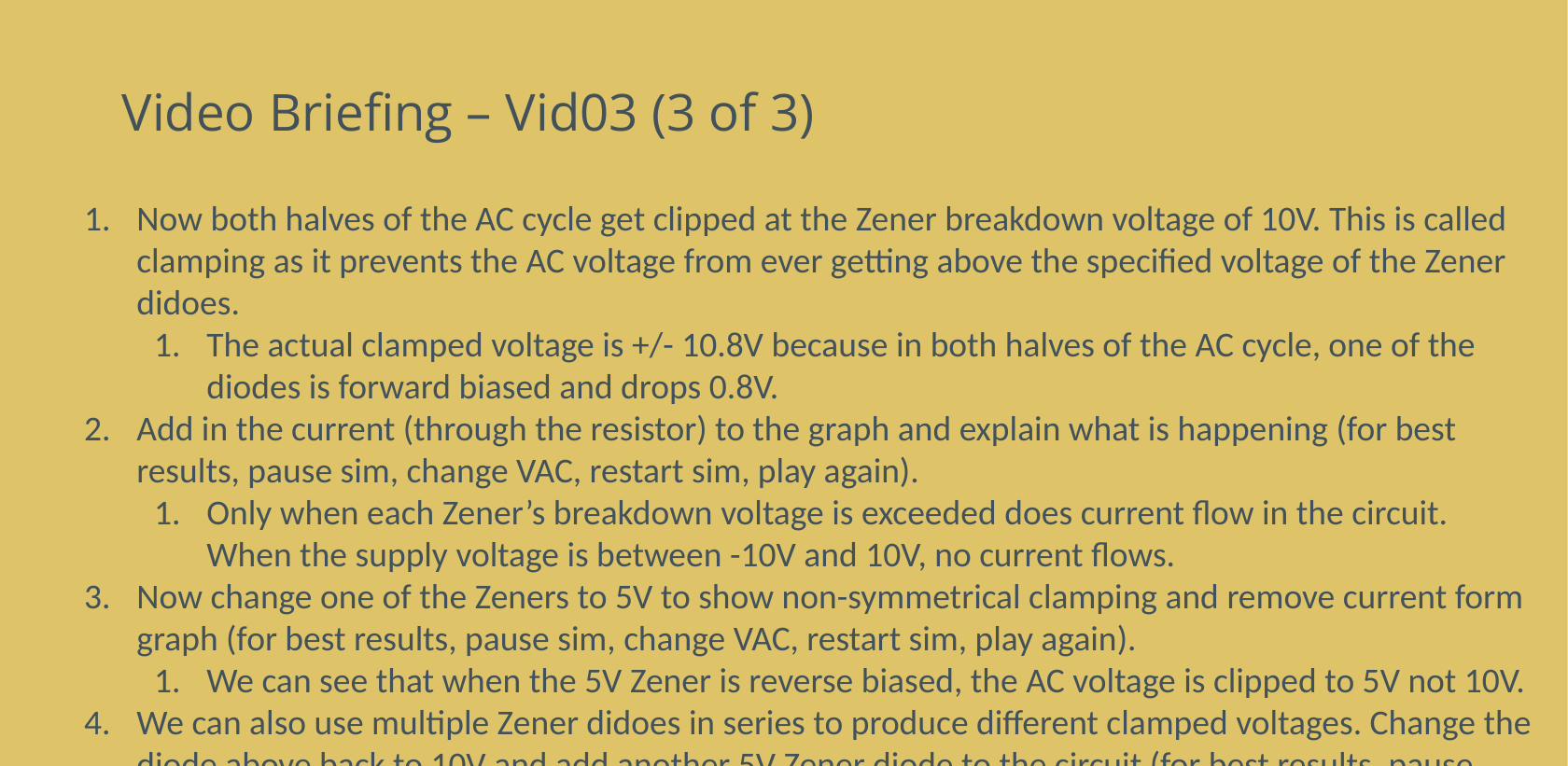

# Video Briefing – Vid03 (3 of 3)
Now both halves of the AC cycle get clipped at the Zener breakdown voltage of 10V. This is called clamping as it prevents the AC voltage from ever getting above the specified voltage of the Zener didoes.
The actual clamped voltage is +/- 10.8V because in both halves of the AC cycle, one of the diodes is forward biased and drops 0.8V.
Add in the current (through the resistor) to the graph and explain what is happening (for best results, pause sim, change VAC, restart sim, play again).
Only when each Zener’s breakdown voltage is exceeded does current flow in the circuit. When the supply voltage is between -10V and 10V, no current flows.
Now change one of the Zeners to 5V to show non-symmetrical clamping and remove current form graph (for best results, pause sim, change VAC, restart sim, play again).
We can see that when the 5V Zener is reverse biased, the AC voltage is clipped to 5V not 10V.
We can also use multiple Zener didoes in series to produce different clamped voltages. Change the diode above back to 10V and add another 5V Zener diode to the circuit (for best results, pause sim, change VAC, restart sim, play again).
Start the simulation and show how the one half cycle is clipped at about 10V and the other at about 15V (10V + 5V).
Show again how the forward biased diode(s) in both half cycles contribute to the clamping level
Half cycle with 2 reverse and 1 forward biased diodes = 5V + 10V + 0.7V
Other half cycle with 1 reversed and 2 forward biased diodes = 10V + 0.7V + 0.7V = 11.5V